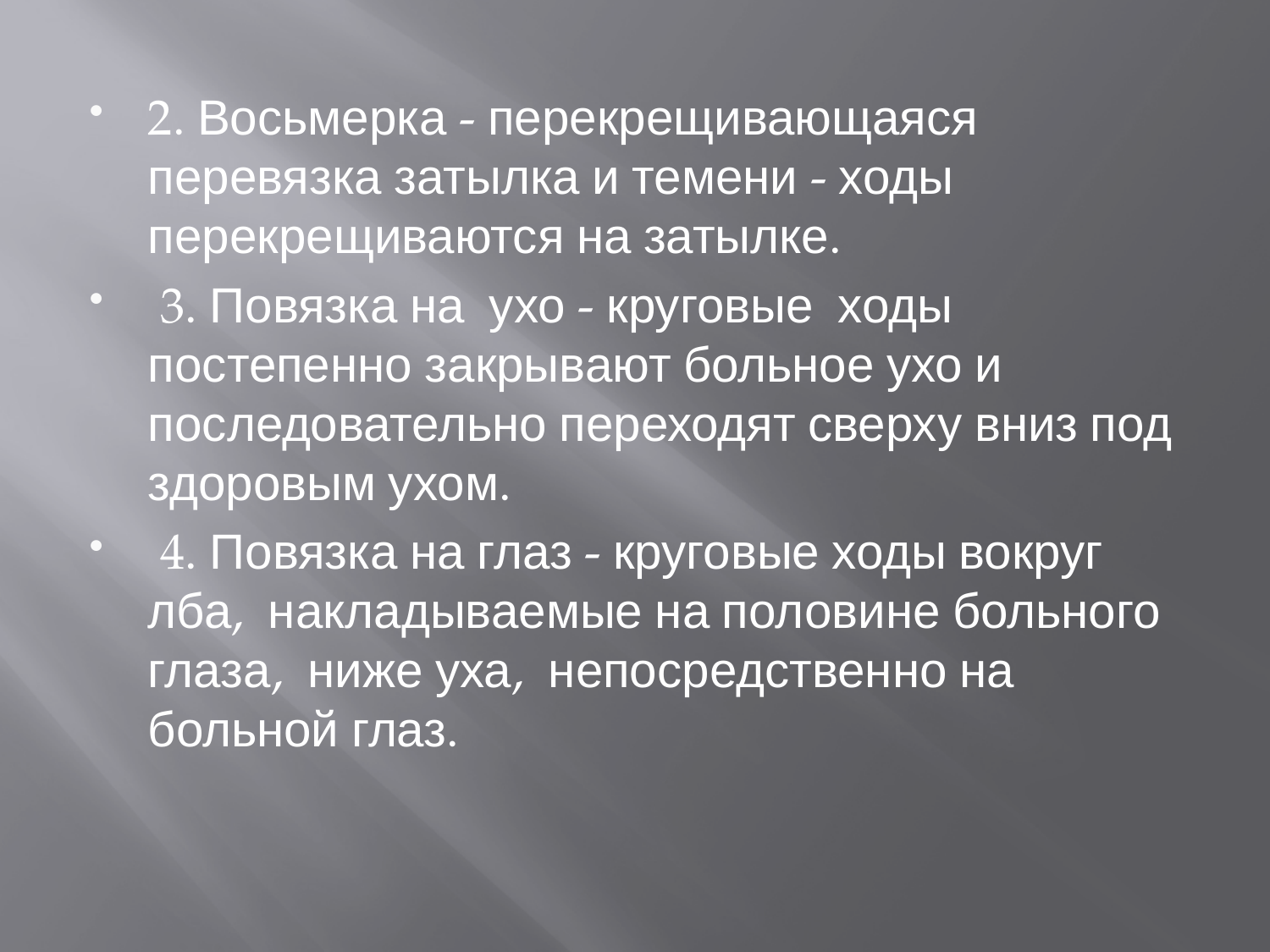

2. Восьмерка - перекрещивающаяся перевязка затылка и темени - ходы перекрещиваются на затылке.
 3. Повязка на  ухо - круговые  ходы  постепенно закрывают больное ухо и последовательно переходят сверху вниз под здоровым ухом.
 4. Повязка на глаз - круговые ходы вокруг лба,  накладываемые на половине больного глаза,  ниже уха,  непосредственно на больной глаз.